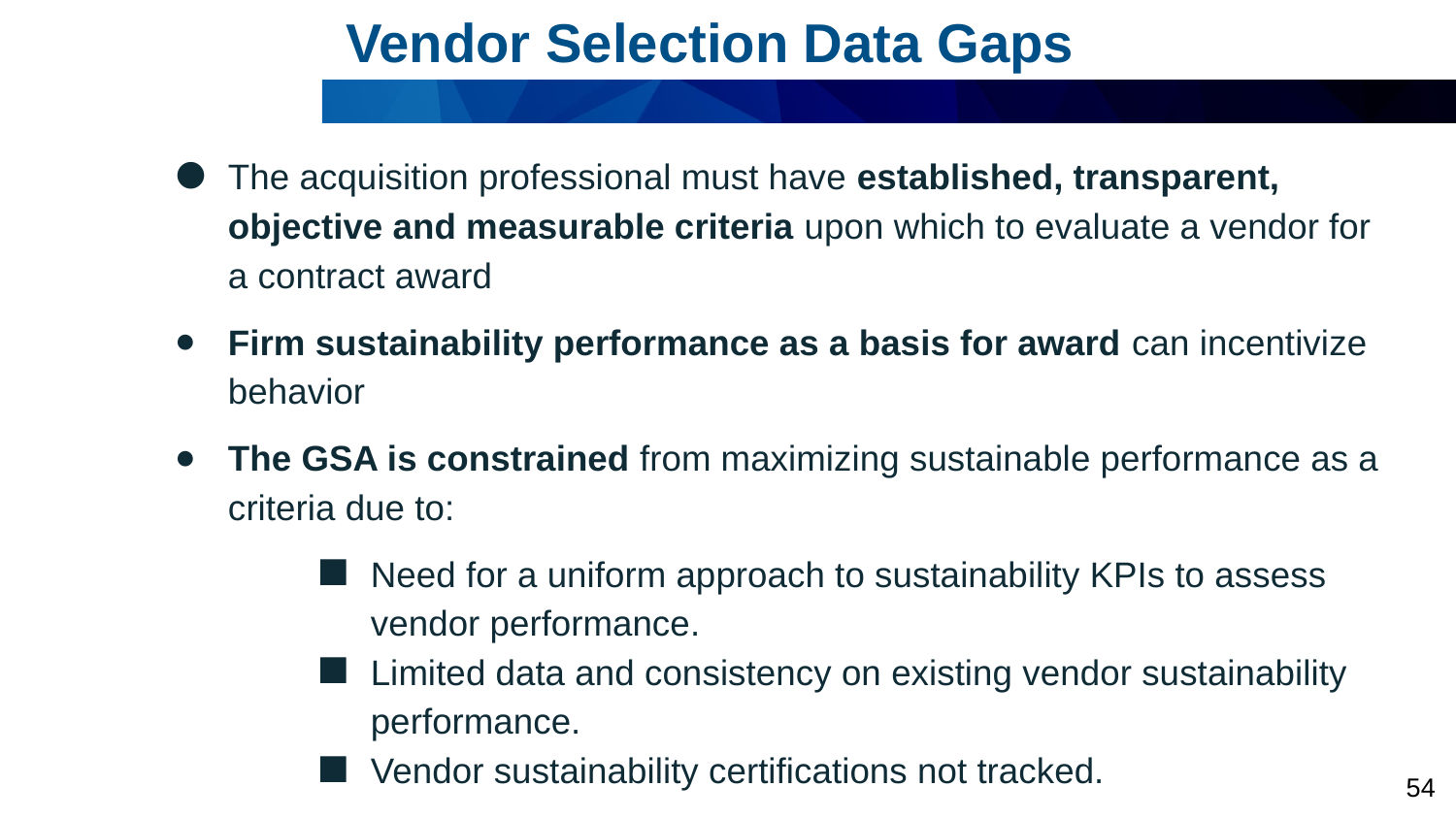

Vendor Selection Data Gaps

The acquisition professional must have established, transparent, objective and measurable criteria upon which to evaluate a vendor for a contract award
Firm sustainability performance as a basis for award can incentivize behavior
The GSA is constrained from maximizing sustainable performance as a criteria due to:
Need for a uniform approach to sustainability KPIs to assess vendor performance.
Limited data and consistency on existing vendor sustainability performance.
Vendor sustainability certifications not tracked.
54